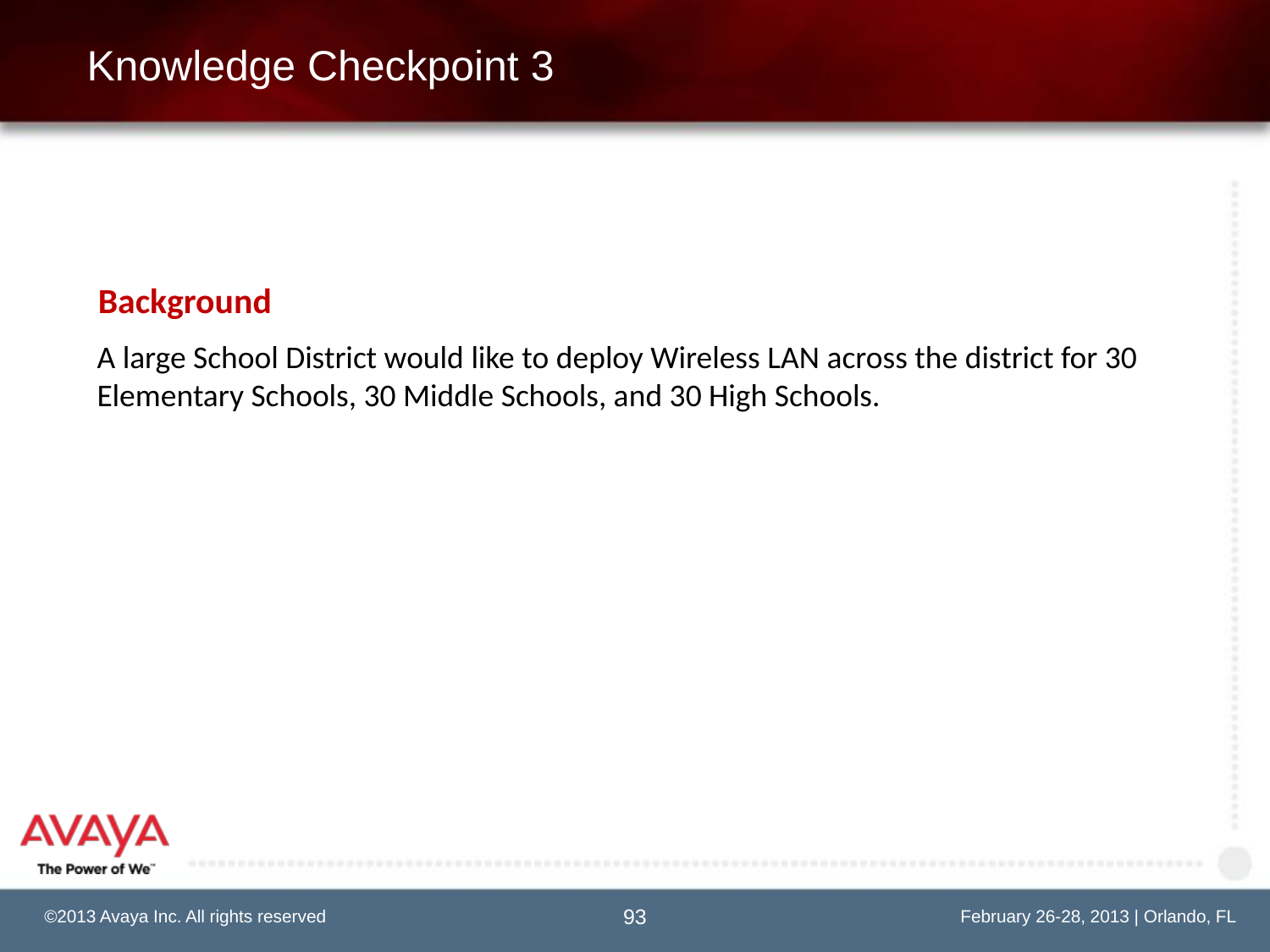

# Knowledge Checkpoint 3
Background
A large School District would like to deploy Wireless LAN across the district for 30 Elementary Schools, 30 Middle Schools, and 30 High Schools.

93